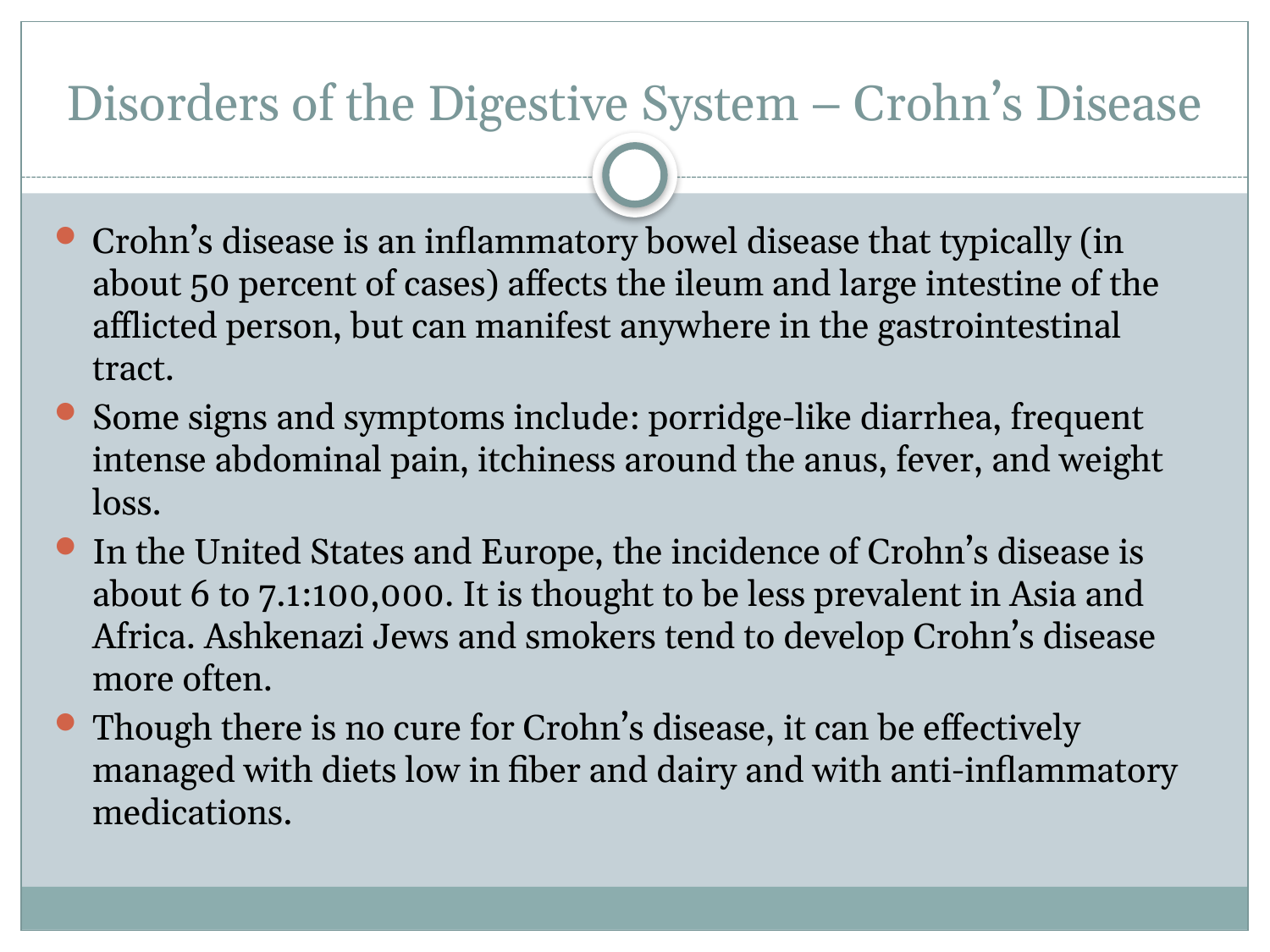

# Disorders of the Digestive System – Crohn’s Disease
Crohn’s disease is an inflammatory bowel disease that typically (in about 50 percent of cases) affects the ileum and large intestine of the afflicted person, but can manifest anywhere in the gastrointestinal tract.
Some signs and symptoms include: porridge-like diarrhea, frequent intense abdominal pain, itchiness around the anus, fever, and weight loss.
In the United States and Europe, the incidence of Crohn’s disease is about 6 to 7.1:100,000. It is thought to be less prevalent in Asia and Africa. Ashkenazi Jews and smokers tend to develop Crohn’s disease more often.
Though there is no cure for Crohn’s disease, it can be effectively managed with diets low in fiber and dairy and with anti-inflammatory medications.